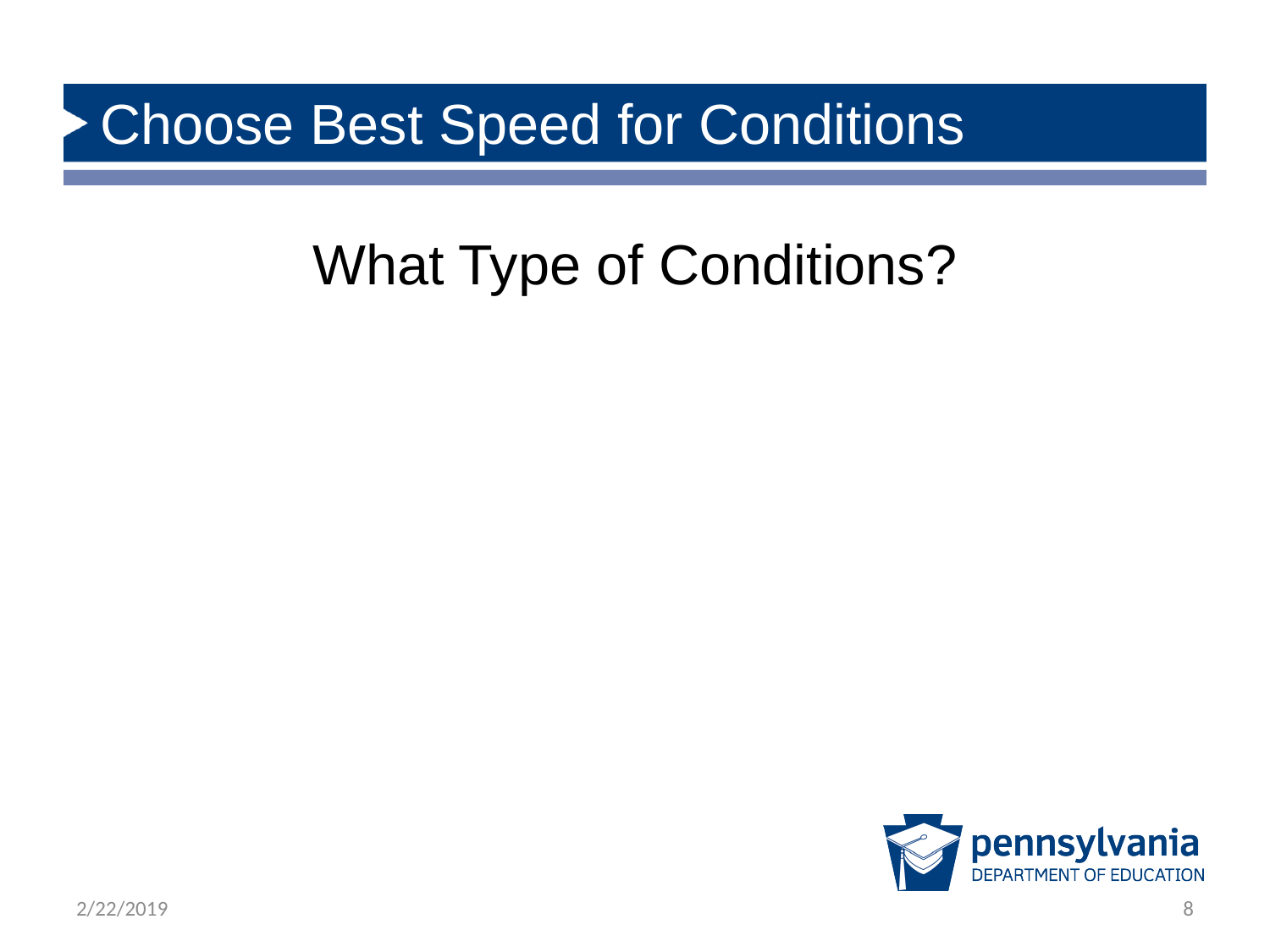

# Choose Best Speed for Conditions
What Type of Conditions?
2/22/2019
8